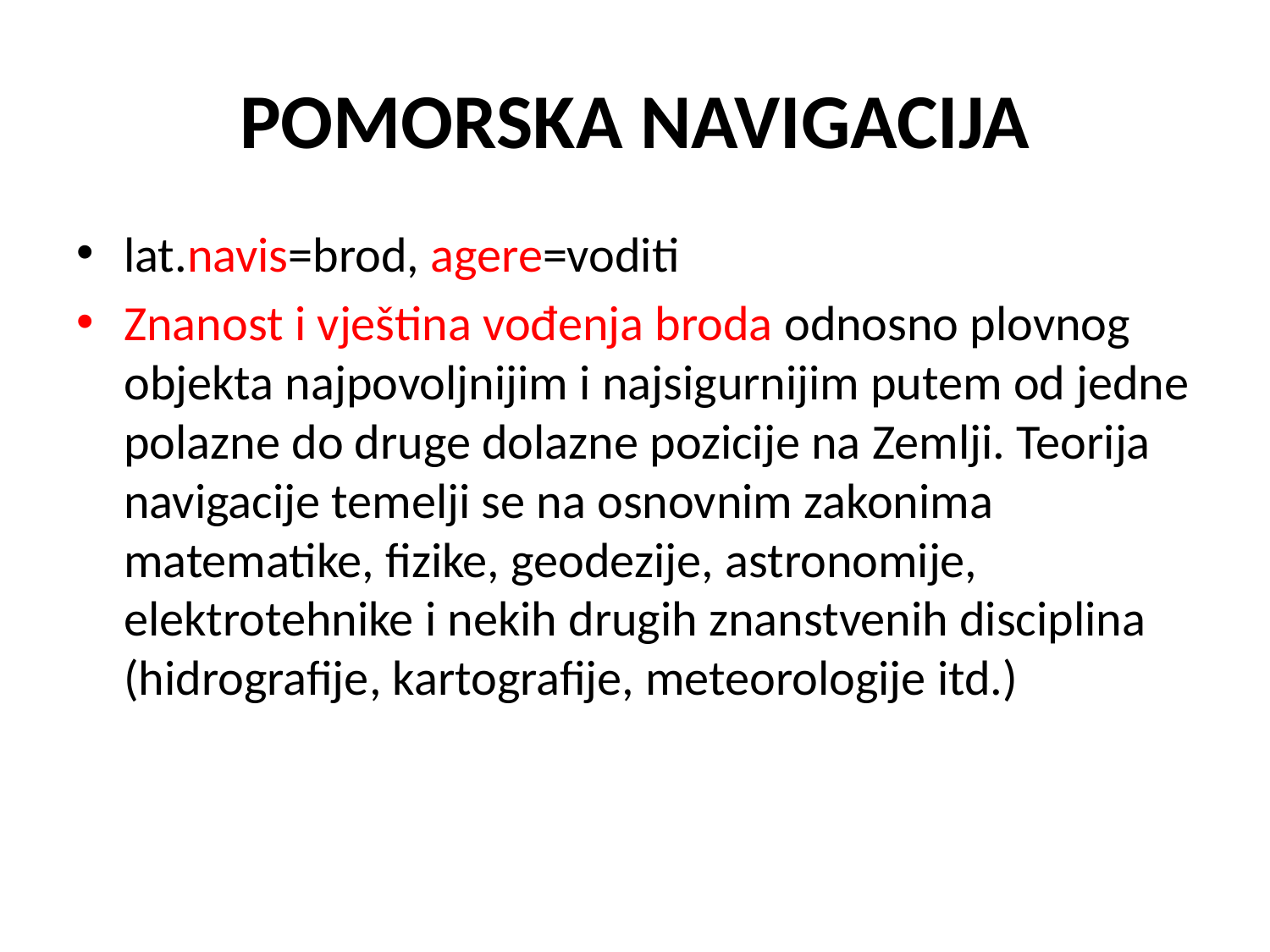

# POMORSKA NAVIGACIJA
lat.navis=brod, agere=voditi
Znanost i vještina vođenja broda odnosno plovnog objekta najpovoljnijim i najsigurnijim putem od jedne polazne do druge dolazne pozicije na Zemlji. Teorija navigacije temelji se na osnovnim zakonima matematike, fizike, geodezije, astronomije, elektrotehnike i nekih drugih znanstvenih disciplina (hidrografije, kartografije, meteorologije itd.)